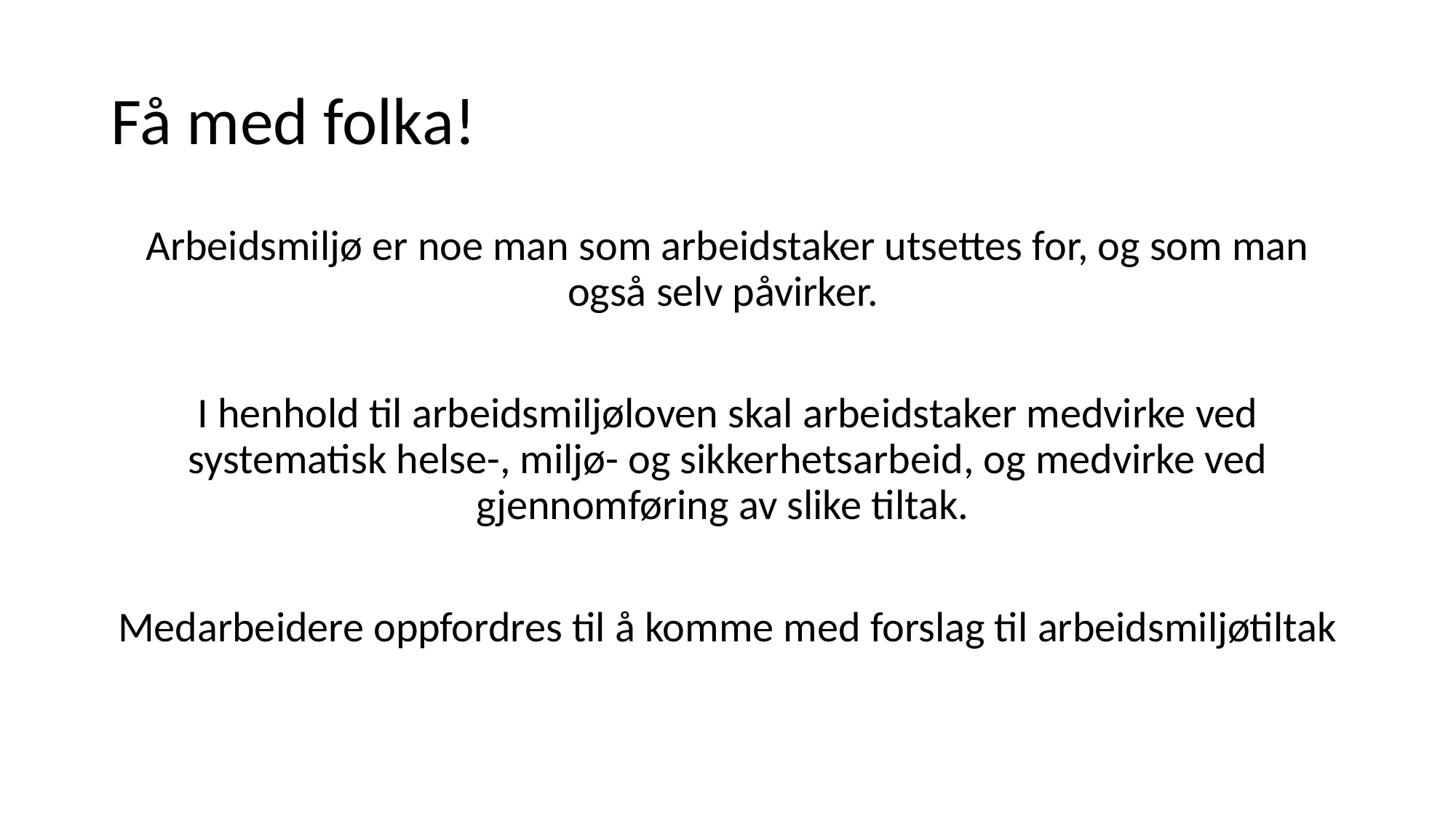

# Få med folka!
Arbeidsmiljø er noe man som arbeidstaker utsettes for, og som man også selv påvirker.

I henhold til arbeidsmiljøloven skal arbeidstaker medvirke ved systematisk helse-, miljø- og sikkerhetsarbeid, og medvirke ved gjennomføring av slike tiltak.

Medarbeidere oppfordres til å komme med forslag til arbeidsmiljøtiltak